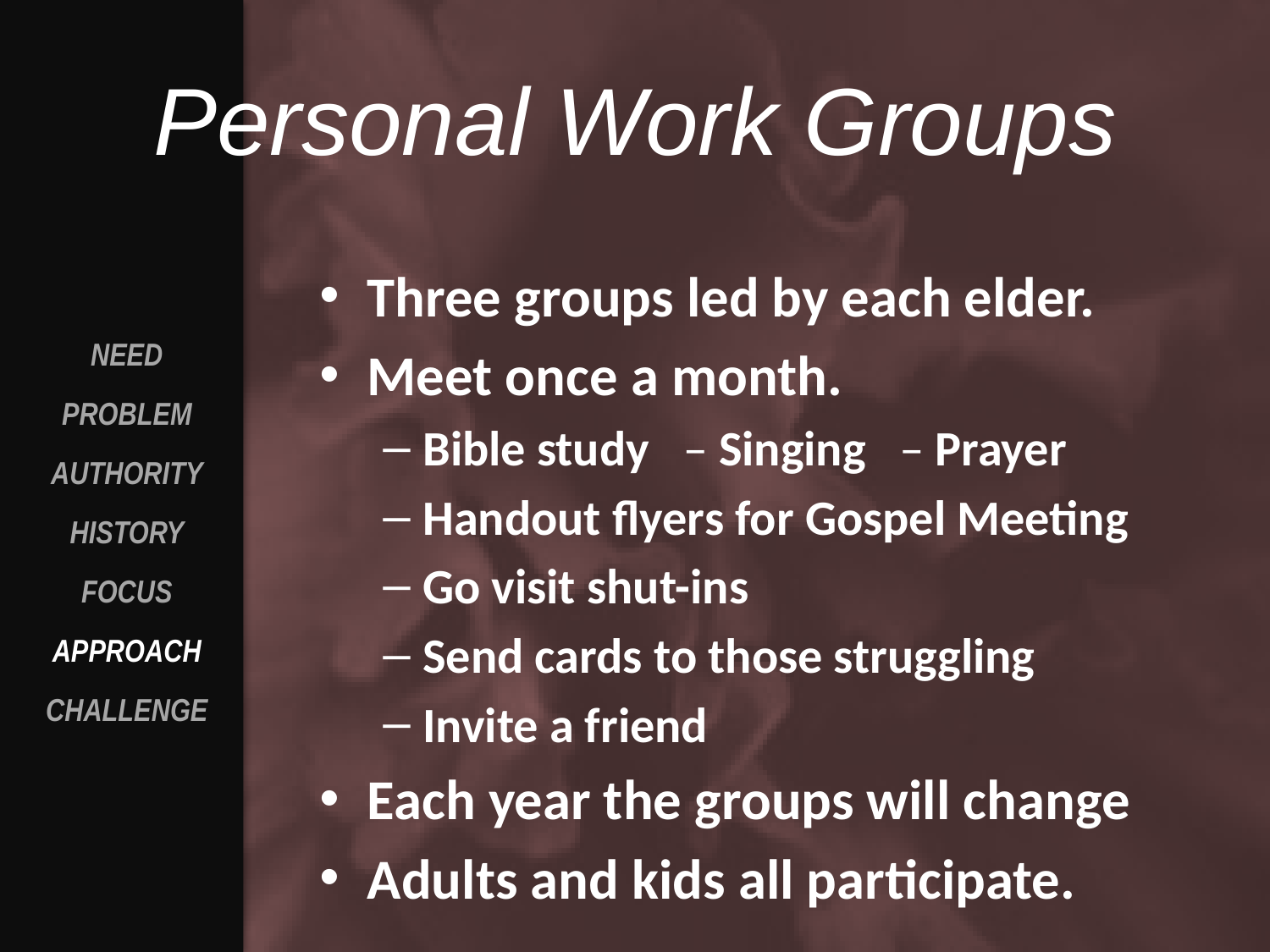

# Personal Work Groups
Three groups led by each elder.
Meet once a month.
Bible study   – Singing   – Prayer
Handout flyers for Gospel Meeting
Go visit shut-ins
Send cards to those struggling
Invite a friend
Each year the groups will change
Adults and kids all participate.
NEED
PROBLEM
AUTHORITY
HISTORY
FOCUS
APPROACH
CHALLENGE